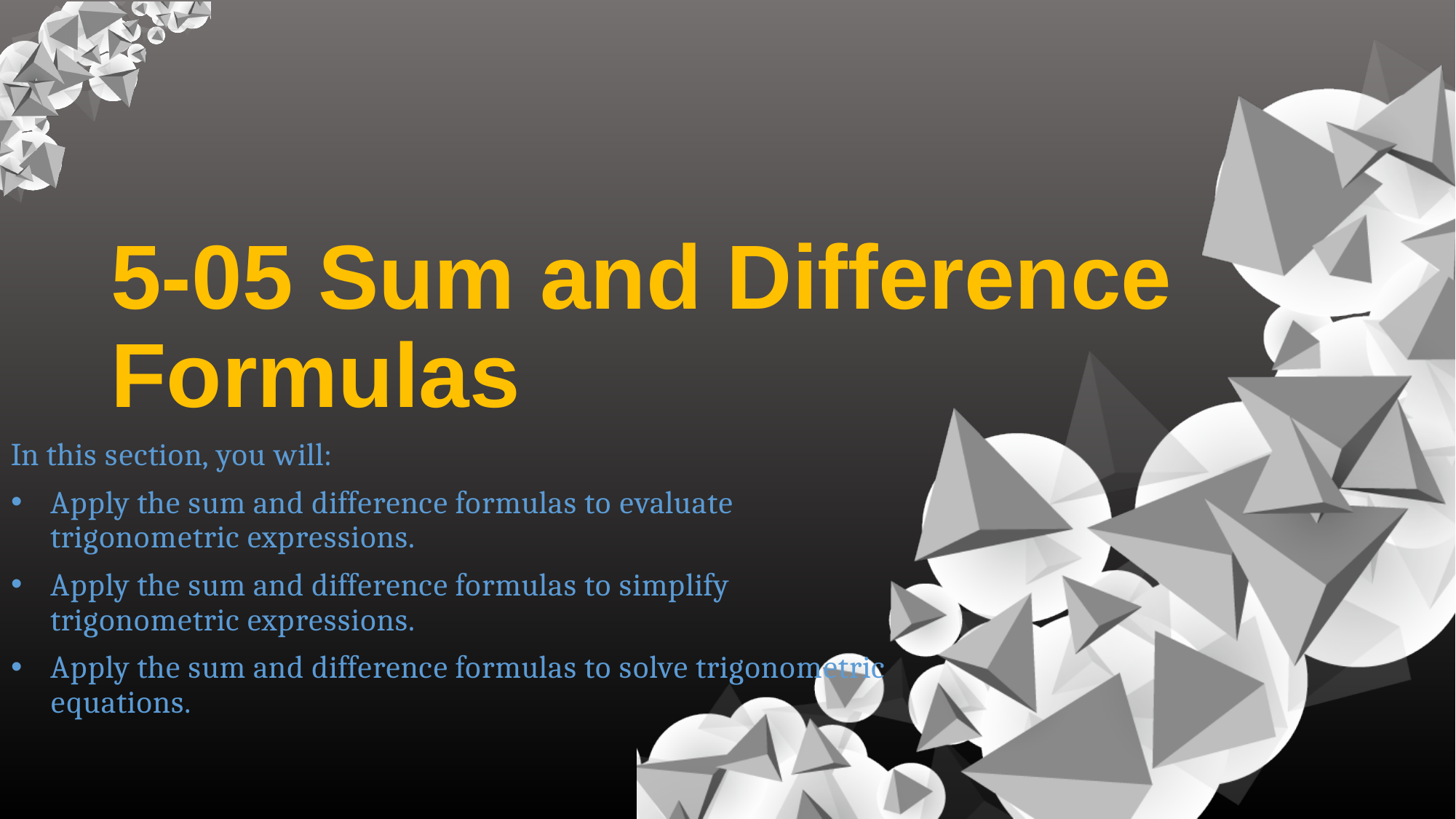

# 5-05 Sum and Difference Formulas
In this section, you will:
Apply the sum and difference formulas to evaluate trigonometric expressions.
Apply the sum and difference formulas to simplify trigonometric expressions.
Apply the sum and difference formulas to solve trigonometric equations.